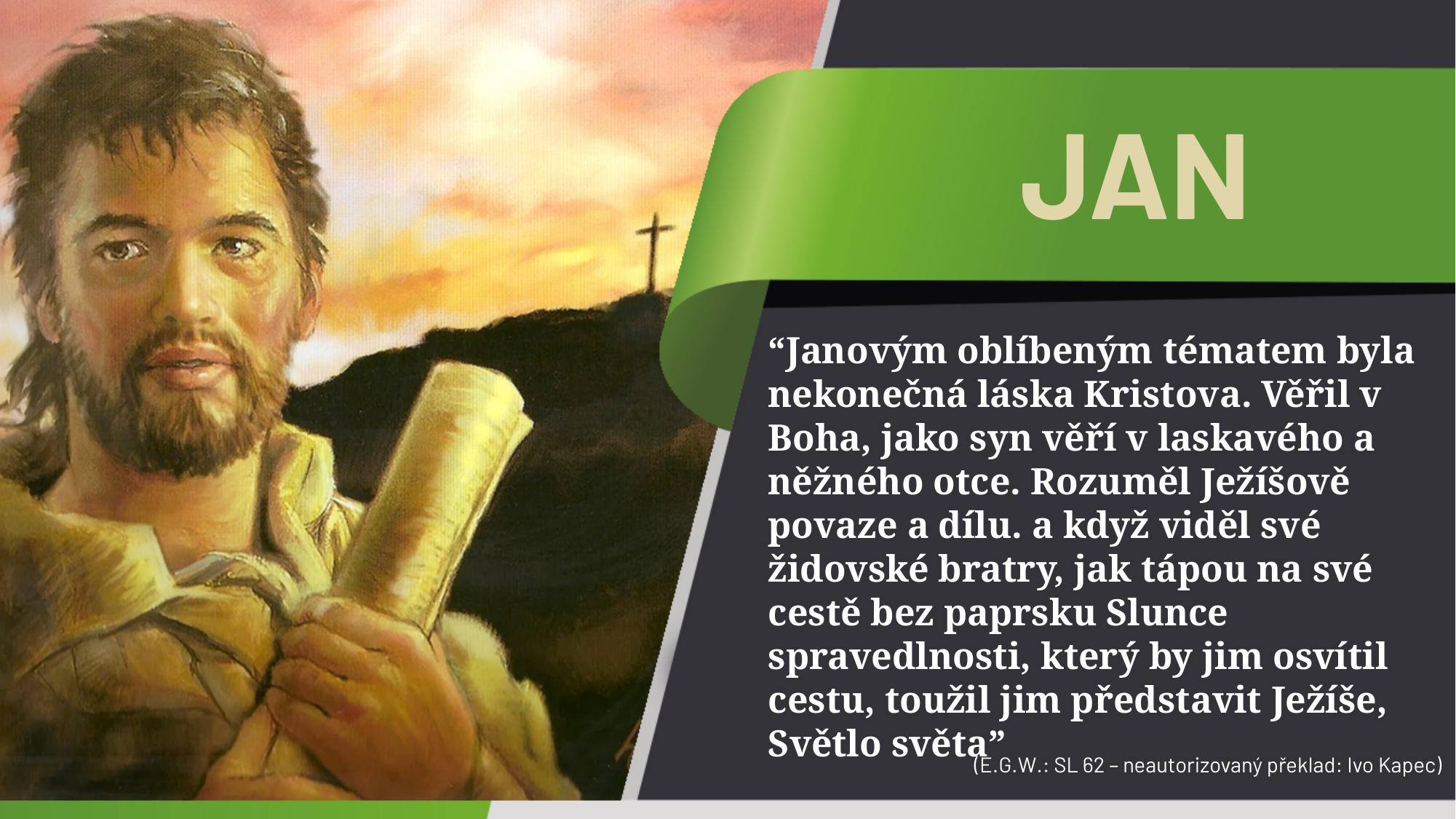

JAN
“Janovým oblíbeným tématem byla nekonečná láska Kristova. Věřil v Boha, jako syn věří v laskavého a něžného otce. Rozuměl Ježíšově povaze a dílu. a když viděl své židovské bratry, jak tápou na své cestě bez paprsku Slunce spravedlnosti, který by jim osvítil cestu, toužil jim představit Ježíše, Světlo světa”
(E.G.W.: SL 62 – neautorizovaný překlad: Ivo Kapec)